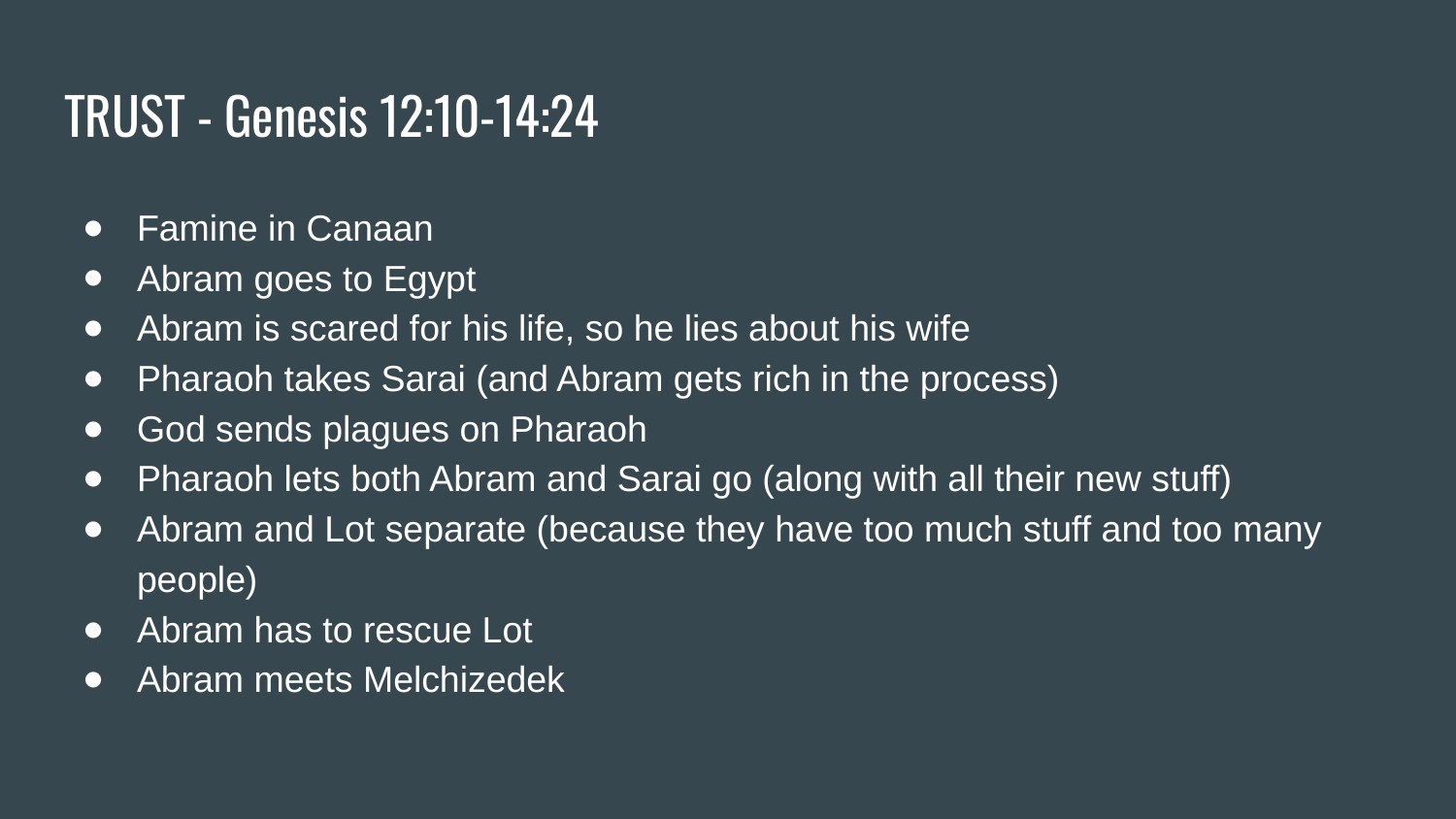

# TRUST - Genesis 12:10-14:24
Famine in Canaan
Abram goes to Egypt
Abram is scared for his life, so he lies about his wife
Pharaoh takes Sarai (and Abram gets rich in the process)
God sends plagues on Pharaoh
Pharaoh lets both Abram and Sarai go (along with all their new stuff)
Abram and Lot separate (because they have too much stuff and too many people)
Abram has to rescue Lot
Abram meets Melchizedek